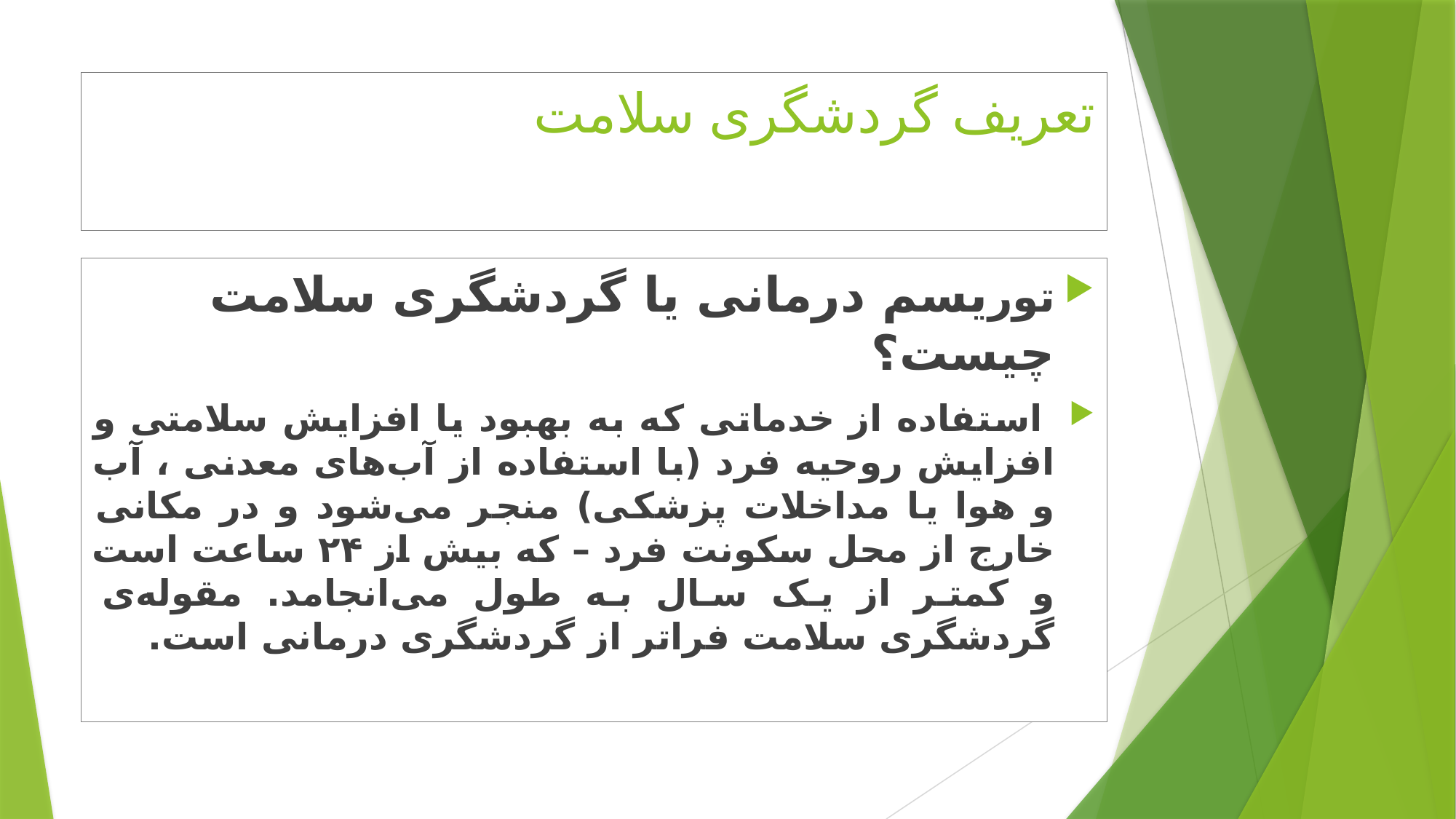

# تعریف گردشگری سلامت
توریسم درمانی یا گردشگری سلامت چیست؟
 استفاده از خدماتی که به بهبود یا افزایش سلامتی و افزایش روحیه فرد (با استفاده از آب‌های معدنی ، آب و هوا یا مداخلات پزشکی) منجر می‌شود و در مکانی خارج از محل سکونت فرد – که بیش از ۲۴ ساعت است و کمتر از یک سال به طول می‌انجامد. مقوله‌ی گردشگری سلامت فراتر از گردشگری درمانی است.